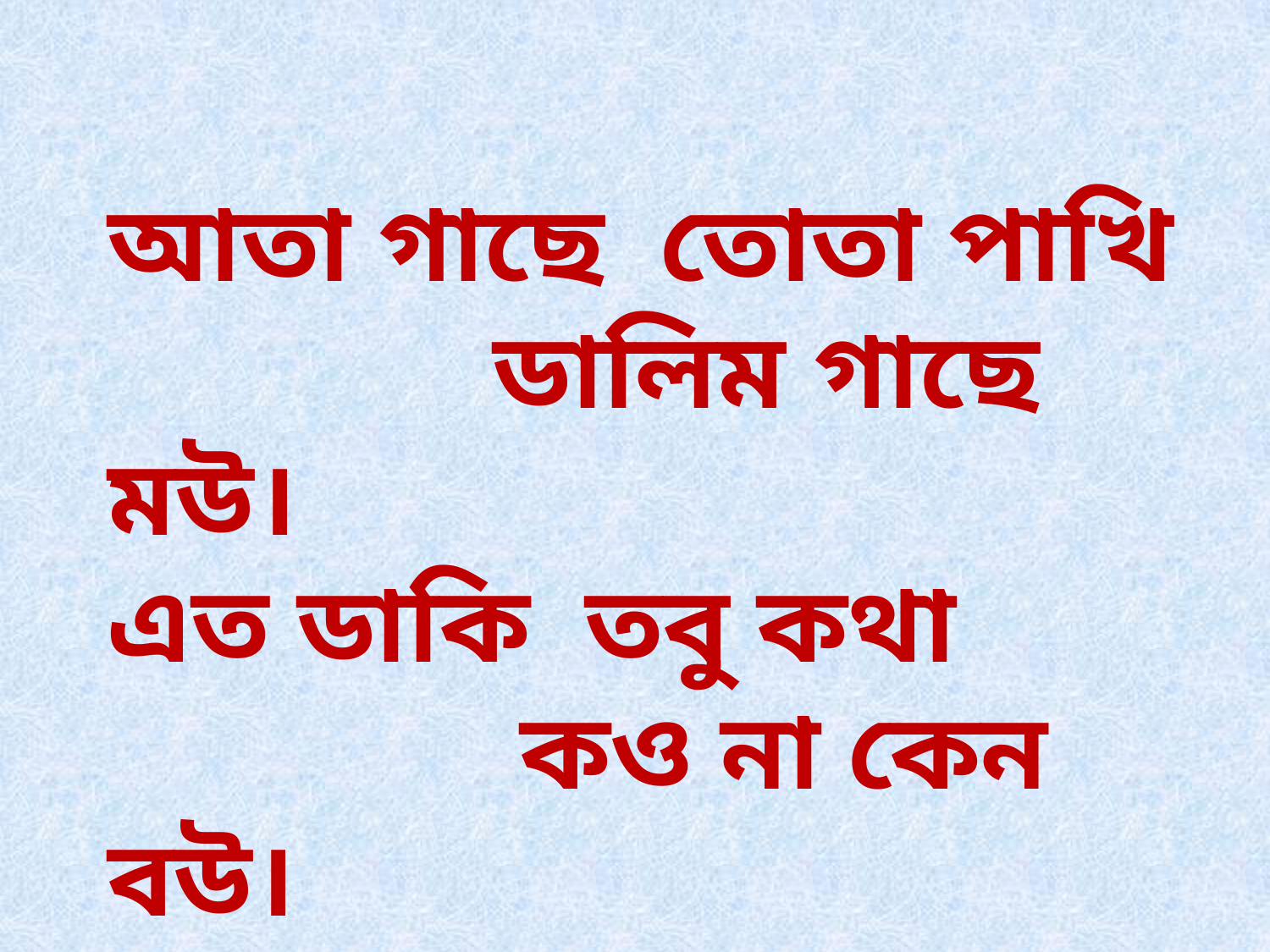

আতা গাছে  তোতা পাখি
              ডালিম গাছে  মউ।
এত ডাকি  তবু কথা
               কও না কেন বউ।